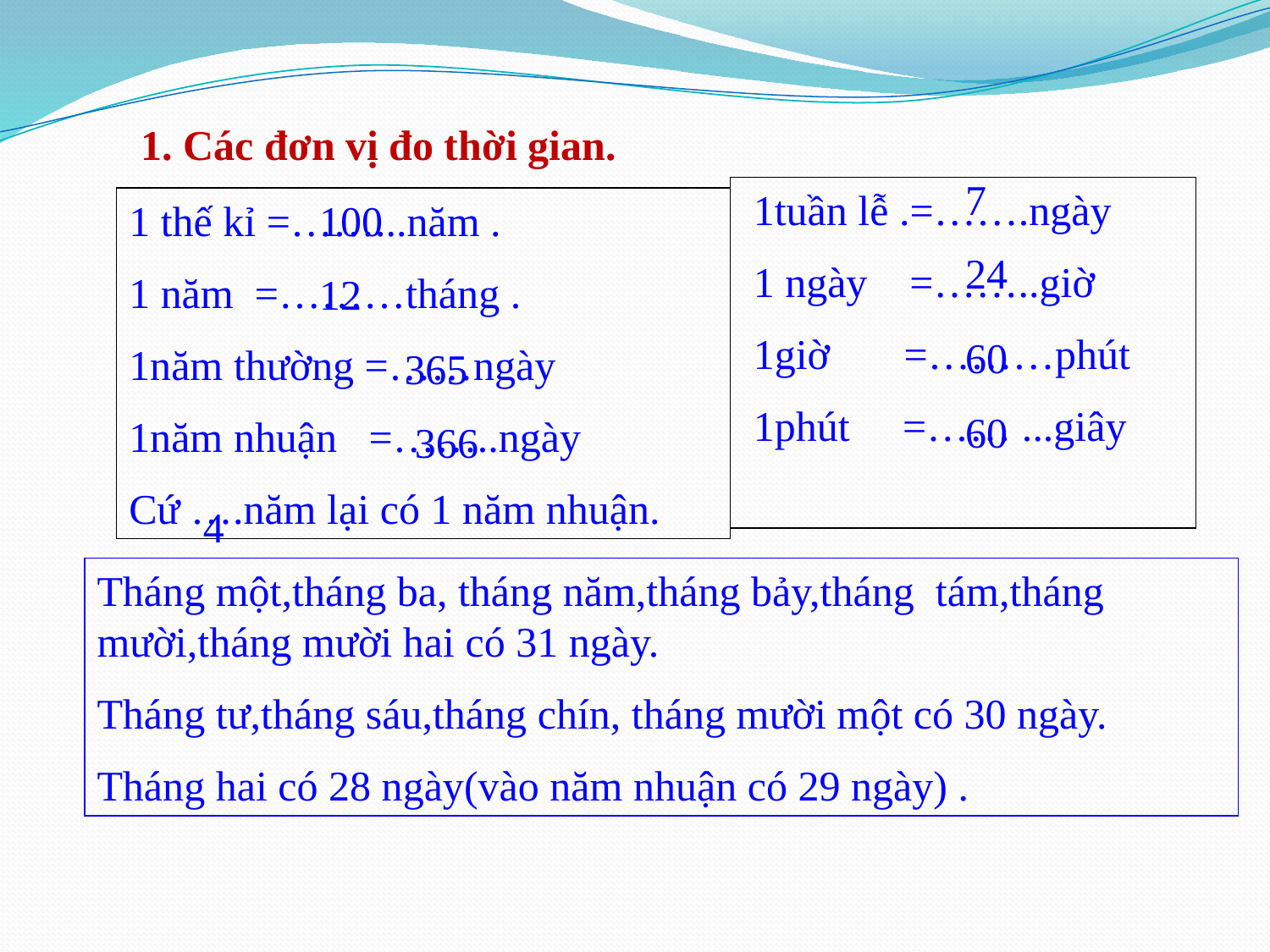

1. Các đơn vị đo thời gian.
7
 1tuần lễ .=…….ngày
 1 ngày    =……..giờ
 1giờ       =………phút
 1phút     =…… ...giây

1 thế kỉ =……...năm .
1 năm  =………tháng .
1năm thường =……ngày
1năm nhuận   =……..ngày
Cứ ….năm lại có 1 năm nhuận.
100
24
12
60
365

60
366
4
Tháng một,tháng ba, tháng năm,tháng bảy,tháng  tám,tháng mười,tháng mười hai có 31 ngày.
Tháng tư,tháng sáu,tháng chín, tháng mười một có 30 ngày.
Tháng hai có 28 ngày(vào năm nhuận có 29 ngày) .